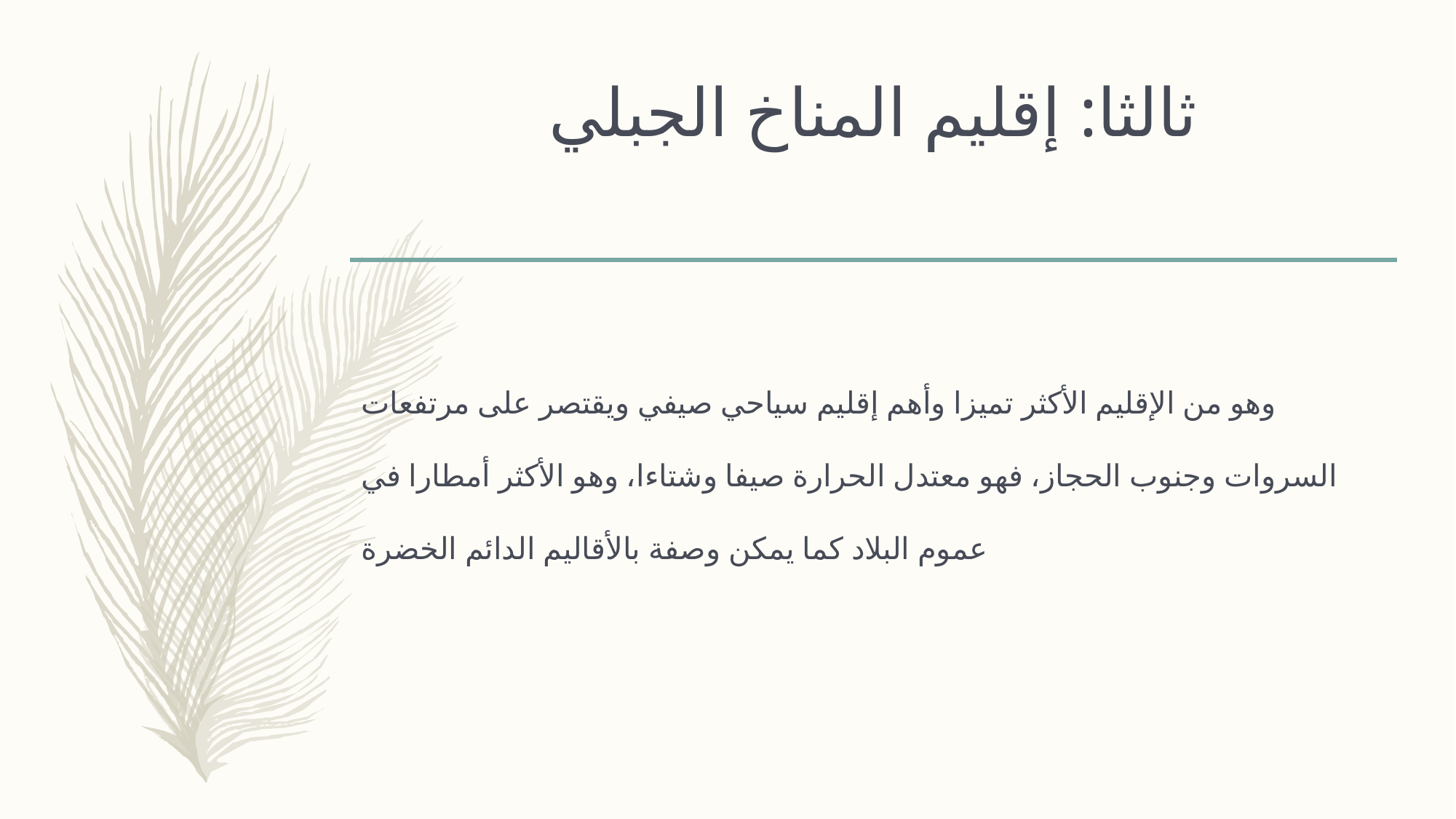

# ثالثا: إقليم المناخ الجبلي

وهو من الإقليم الأكثر تميزا وأهم إقليم سياحي صيفي ويقتصر على مرتفعات السروات وجنوب الحجاز، فهو معتدل الحرارة صيفا وشتاءا، وهو الأكثر أمطارا في عموم البلاد كما يمكن وصفة بالأقاليم الدائم الخضرة